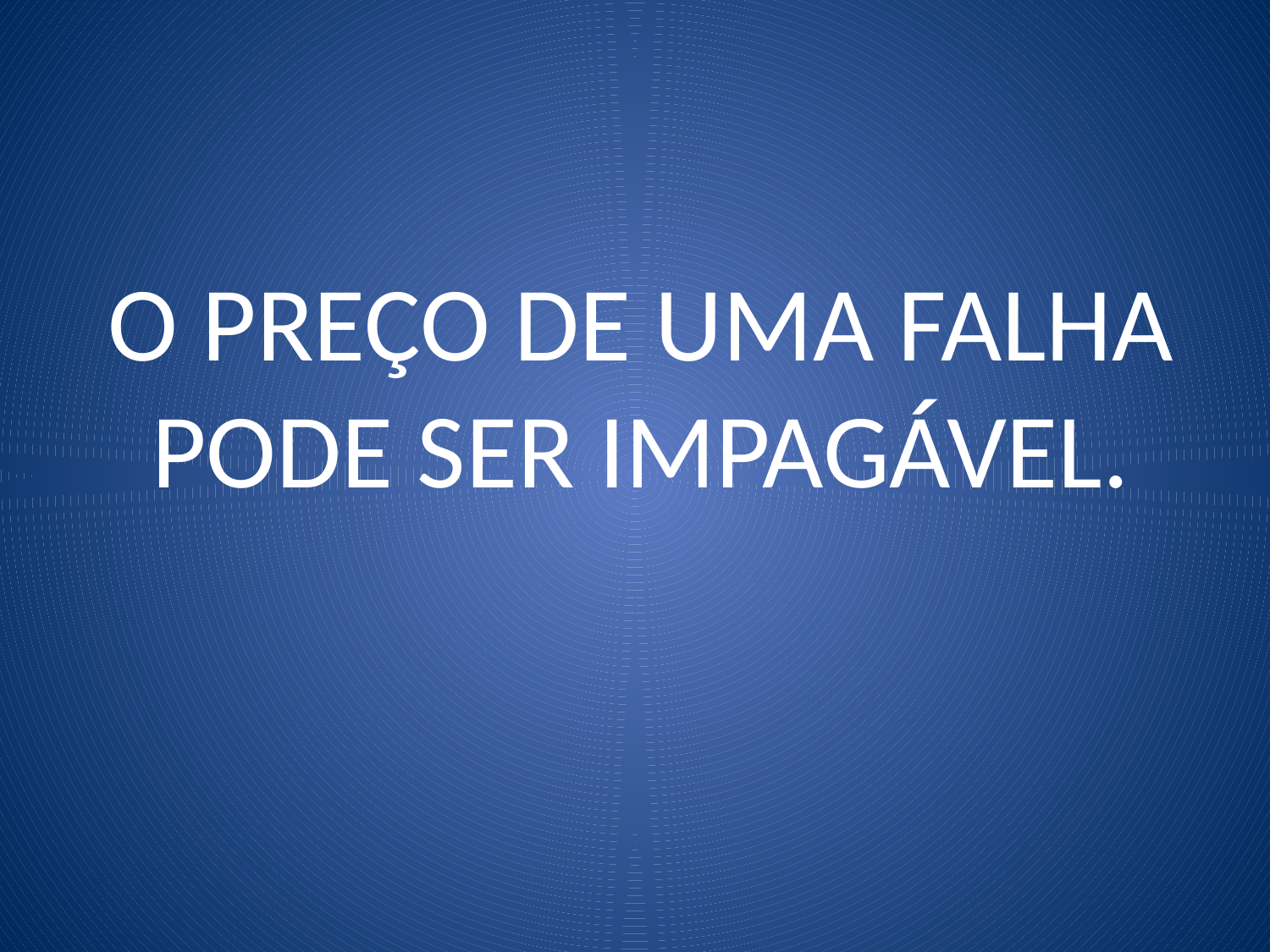

# O PREÇO DE UMA FALHA PODE SER IMPAGÁVEL.